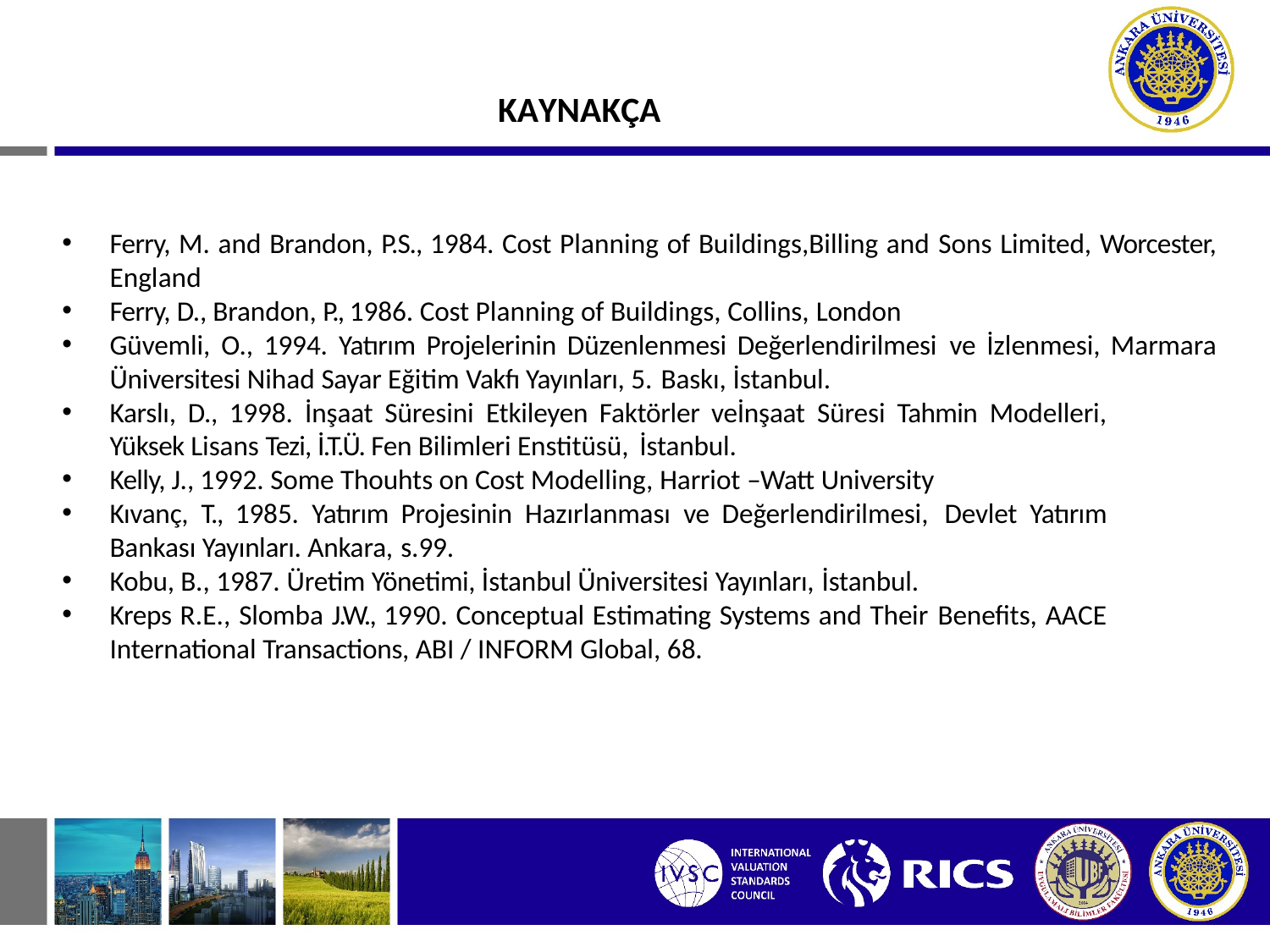

# KAYNAKÇA
Ferry, M. and Brandon, P.S., 1984. Cost Planning of Buildings,Billing and Sons Limited, Worcester, England
Ferry, D., Brandon, P., 1986. Cost Planning of Buildings, Collins, London
Güvemli, O., 1994. Yatırım Projelerinin Düzenlenmesi Değerlendirilmesi ve İzlenmesi, Marmara Üniversitesi Nihad Sayar Eğitim Vakfı Yayınları, 5. Baskı, İstanbul.
Karslı, D., 1998. İnşaat Süresini Etkileyen Faktörler veİnşaat Süresi Tahmin Modelleri, Yüksek Lisans Tezi, İ.T.Ü. Fen Bilimleri Enstitüsü, İstanbul.
Kelly, J., 1992. Some Thouhts on Cost Modelling, Harriot –Watt University
Kıvanç, T., 1985. Yatırım Projesinin Hazırlanması ve Değerlendirilmesi, Devlet Yatırım Bankası Yayınları. Ankara, s.99.
Kobu, B., 1987. Üretim Yönetimi, İstanbul Üniversitesi Yayınları, İstanbul.
Kreps R.E., Slomba J.W., 1990. Conceptual Estimating Systems and Their Benefits, AACE International Transactions, ABI / INFORM Global, 68.